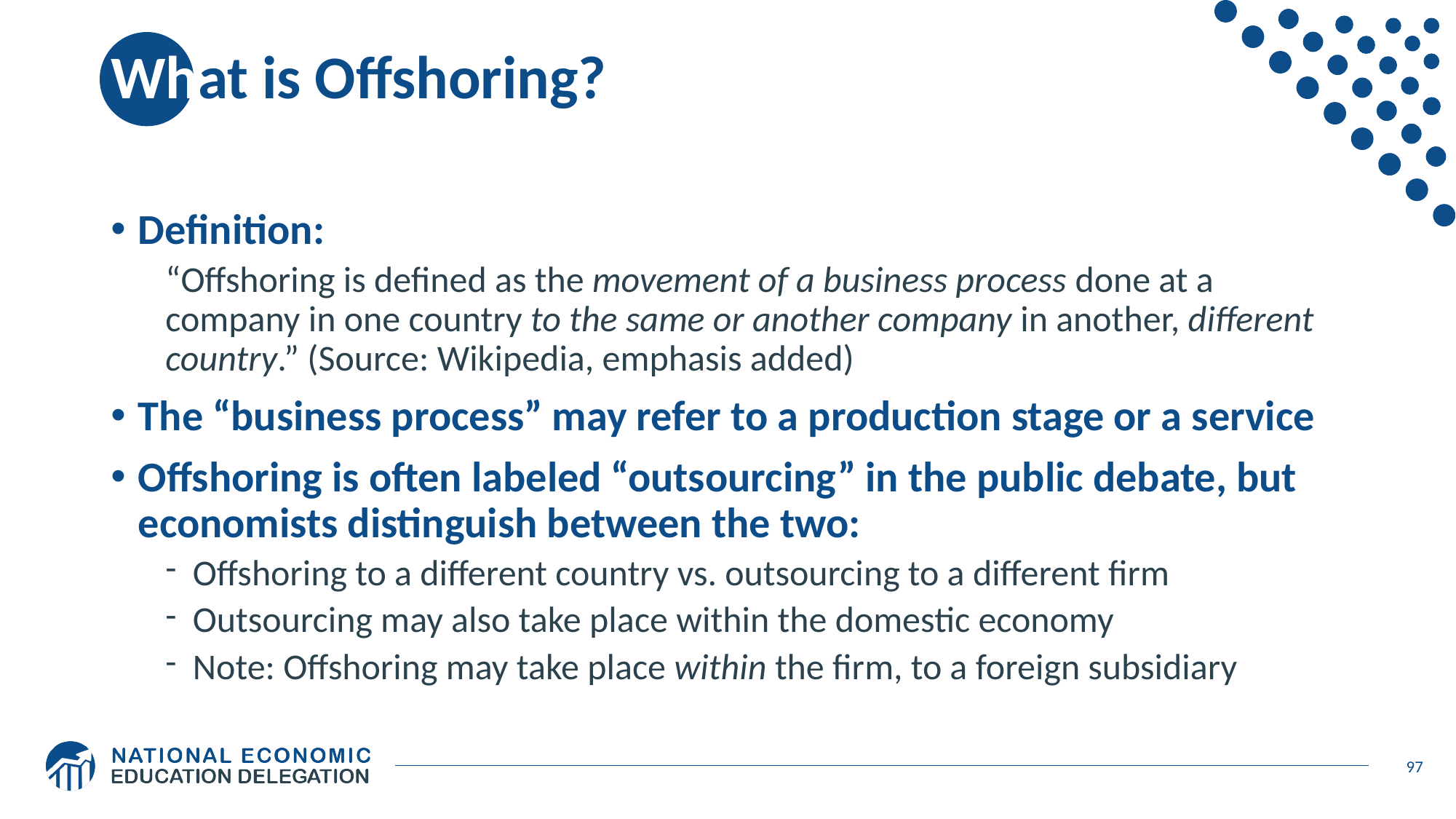

# What is Offshoring?
Definition:
“Offshoring is defined as the movement of a business process done at a company in one country to the same or another company in another, different country.” (Source: Wikipedia, emphasis added)
The “business process” may refer to a production stage or a service
Offshoring is often labeled “outsourcing” in the public debate, but economists distinguish between the two:
Offshoring to a different country vs. outsourcing to a different firm
Outsourcing may also take place within the domestic economy
Note: Offshoring may take place within the firm, to a foreign subsidiary
97